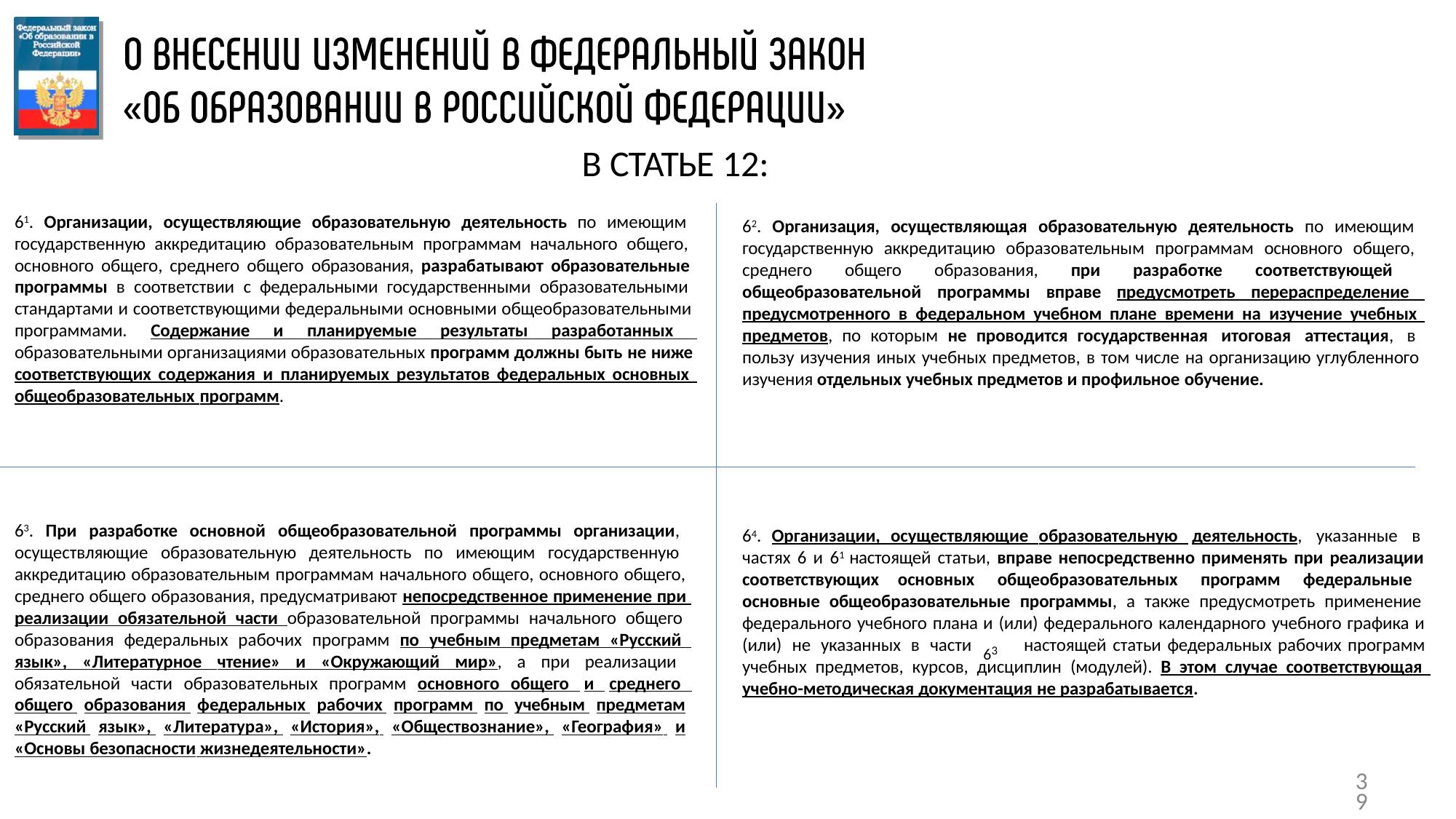

# В СТАТЬЕ 12:
61. Организации, осуществляющие образовательную деятельность по имеющим  государственную аккредитацию образовательным программам начального общего,  основного общего, среднего общего образования, разрабатывают образовательные  программы в соответствии с федеральными государственными образовательными  стандартами и соответствующими федеральными основными общеобразовательными  программами. Содержание и планируемые результаты разработанных  образовательными организациями образовательных программ должны быть не ниже  соответствующих содержания и планируемых результатов федеральных основных  общеобразовательных программ.
62. Организация, осуществляющая образовательную деятельность по имеющим  государственную аккредитацию образовательным программам основного общего,  среднего общего образования, при разработке соответствующей  общеобразовательной программы вправе предусмотреть перераспределение  предусмотренного в федеральном учебном плане времени на изучение учебных  предметов, по которым не проводится государственная итоговая аттестация, в  пользу изучения иных учебных предметов, в том числе на организацию углубленного  изучения отдельных учебных предметов и профильное обучение.
63. При разработке основной общеобразовательной программы организации,  осуществляющие образовательную деятельность по имеющим государственную  аккредитацию образовательным программам начального общего, основного общего,  среднего общего образования, предусматривают непосредственное применение при  реализации обязательной части образовательной программы начального общего  образования федеральных рабочих программ по учебным предметам «Русский  язык», «Литературное чтение» и «Окружающий мир», а при реализации  обязательной части образовательных программ основного общего и среднего  общего образования федеральных рабочих программ по учебным предметам
«Русский язык», «Литература», «История», «Обществознание», «География» и
«Основы безопасности жизнедеятельности».
64. Организации, осуществляющие образовательную деятельность, указанные в  частях 6 и 61 настоящей статьи, вправе непосредственно применять при реализации  соответствующих основных общеобразовательных программ федеральные  основные общеобразовательные программы, а также предусмотреть применение  федерального учебного плана и (или) федерального календарного учебного графика и
63
(или) не указанных в части	настоящей статьи федеральных рабочих программ  учебных предметов, курсов, дисциплин (модулей). В этом случае соответствующая  учебно-методическая документация не разрабатывается.
39